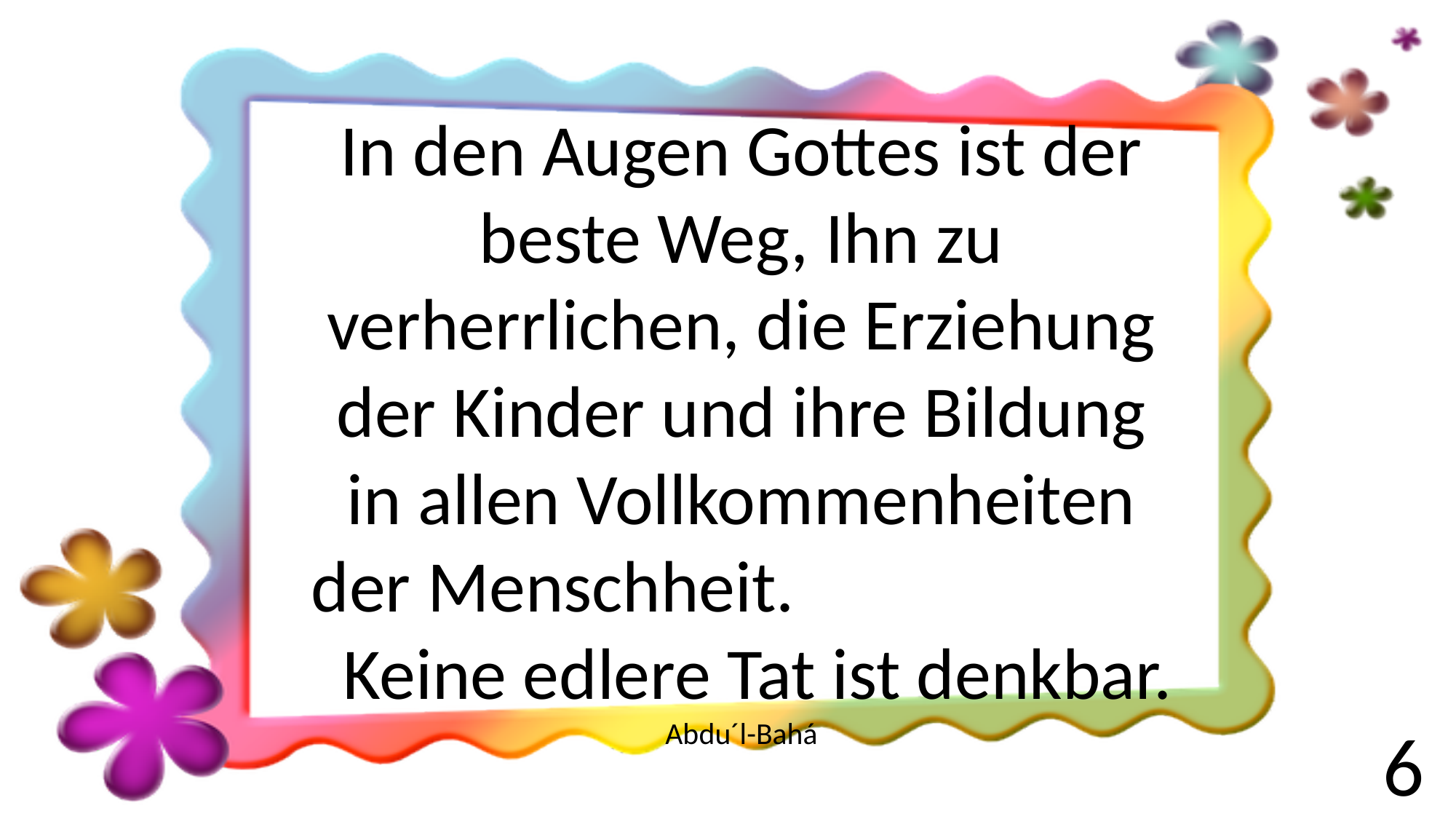

In den Augen Gottes ist der beste Weg, Ihn zu verherrlichen, die Erziehung der Kinder und ihre Bildung in allen Vollkommenheiten der Menschheit.                          Keine edlere Tat ist denkbar.
Abdu´l-Bahá
6